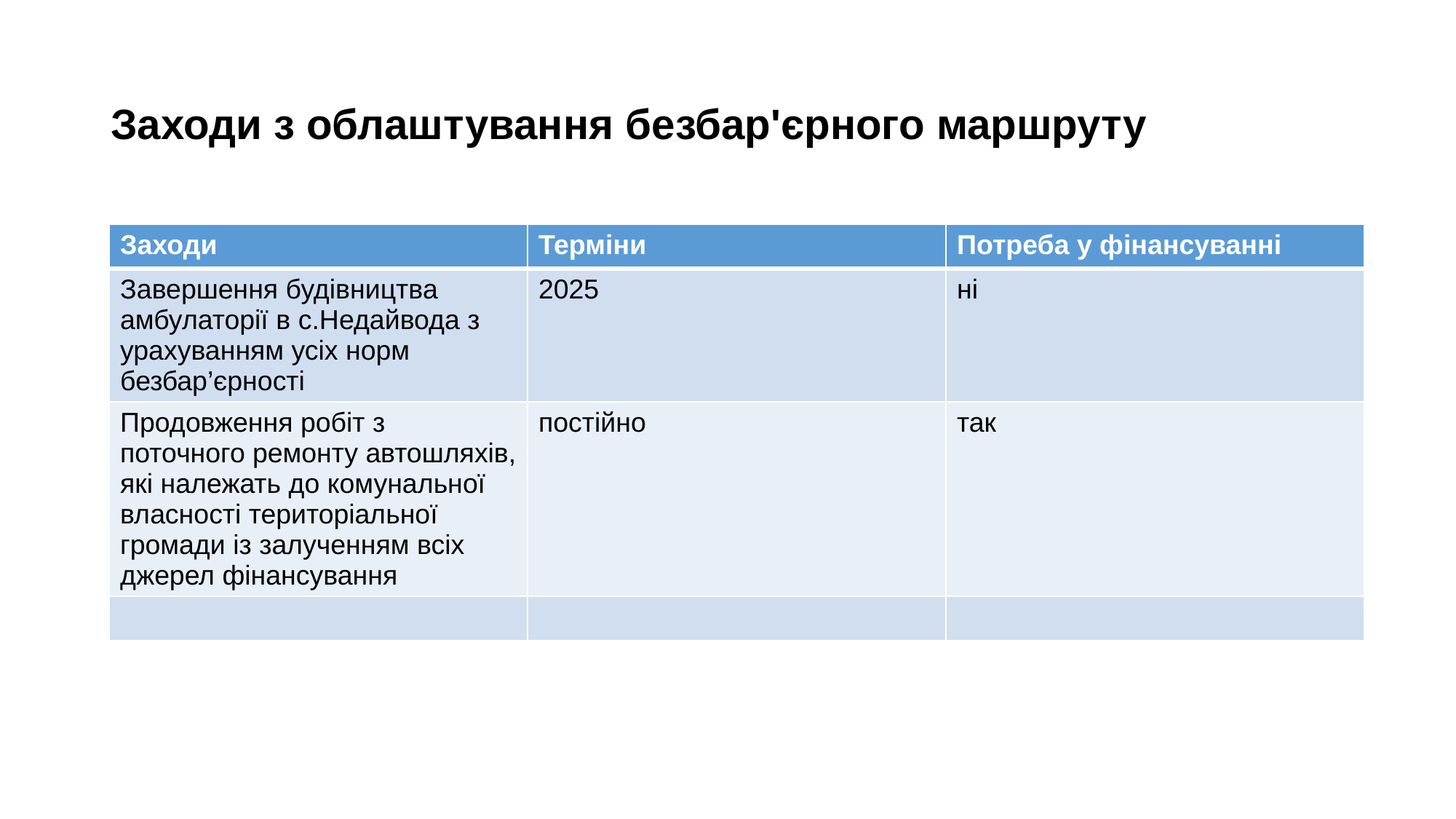

# Заходи з облаштування безбар'єрного маршруту
| Заходи | Терміни | Потреба у фінансуванні |
| --- | --- | --- |
| Завершення будівництва амбулаторії в с.Недайвода з урахуванням усіх норм безбар’єрності | 2025 | ні |
| Продовження робіт з поточного ремонту автошляхів, які належать до комунальної власності територіальної громади із залученням всіх джерел фінансування | постійно | так |
|  |  |  |